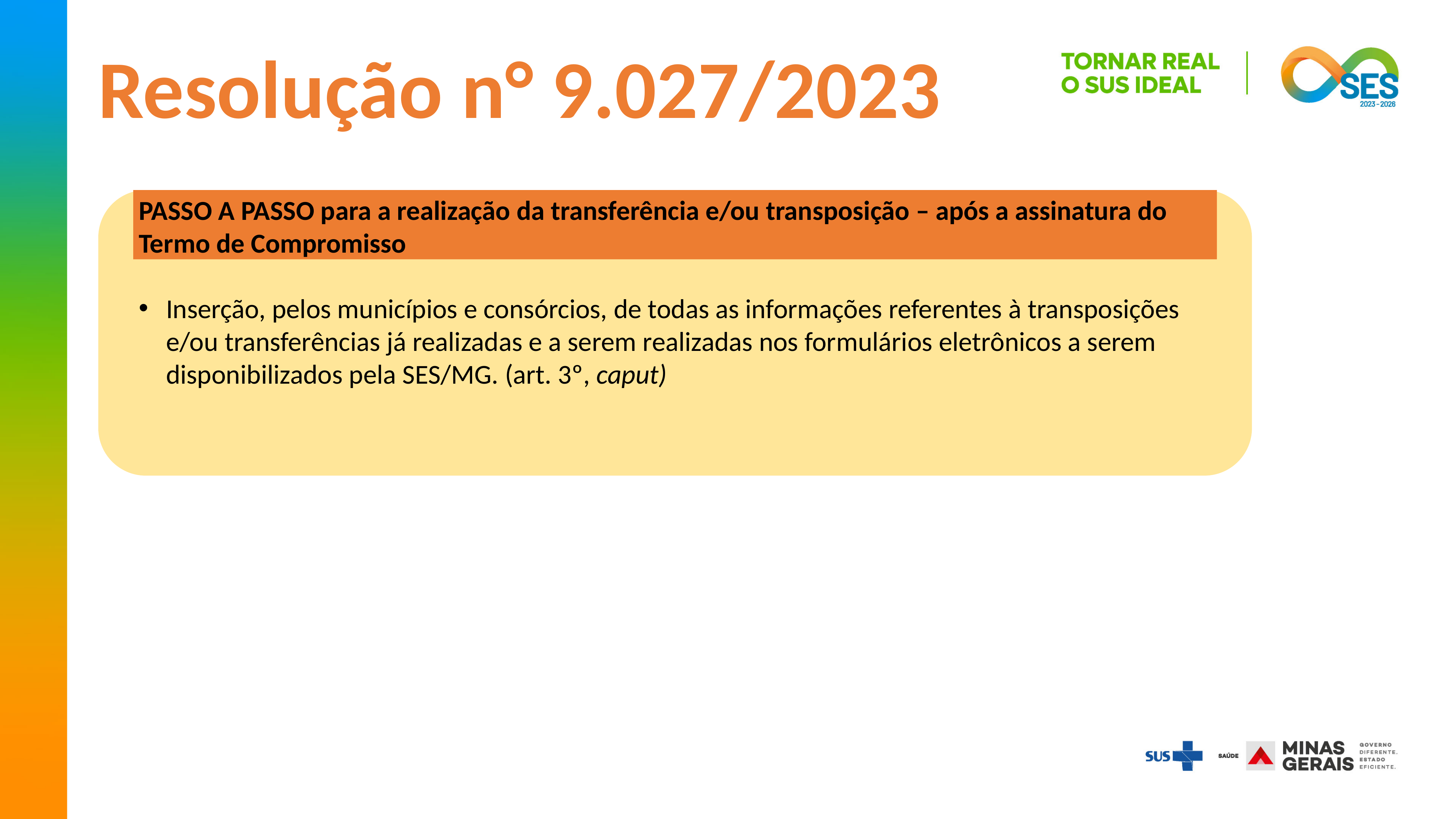

Resolução n° 9.027/2023

PASSO A PASSO para a realização da transferência e/ou transposição – após a assinatura do
Termo de Compromisso

Inserção, pelos municípios e consórcios, de todas as informações referentes à transposições e/ou transferências já realizadas e a serem realizadas nos formulários eletrônicos a serem disponibilizados pela SES/MG. (art. 3º, caput)